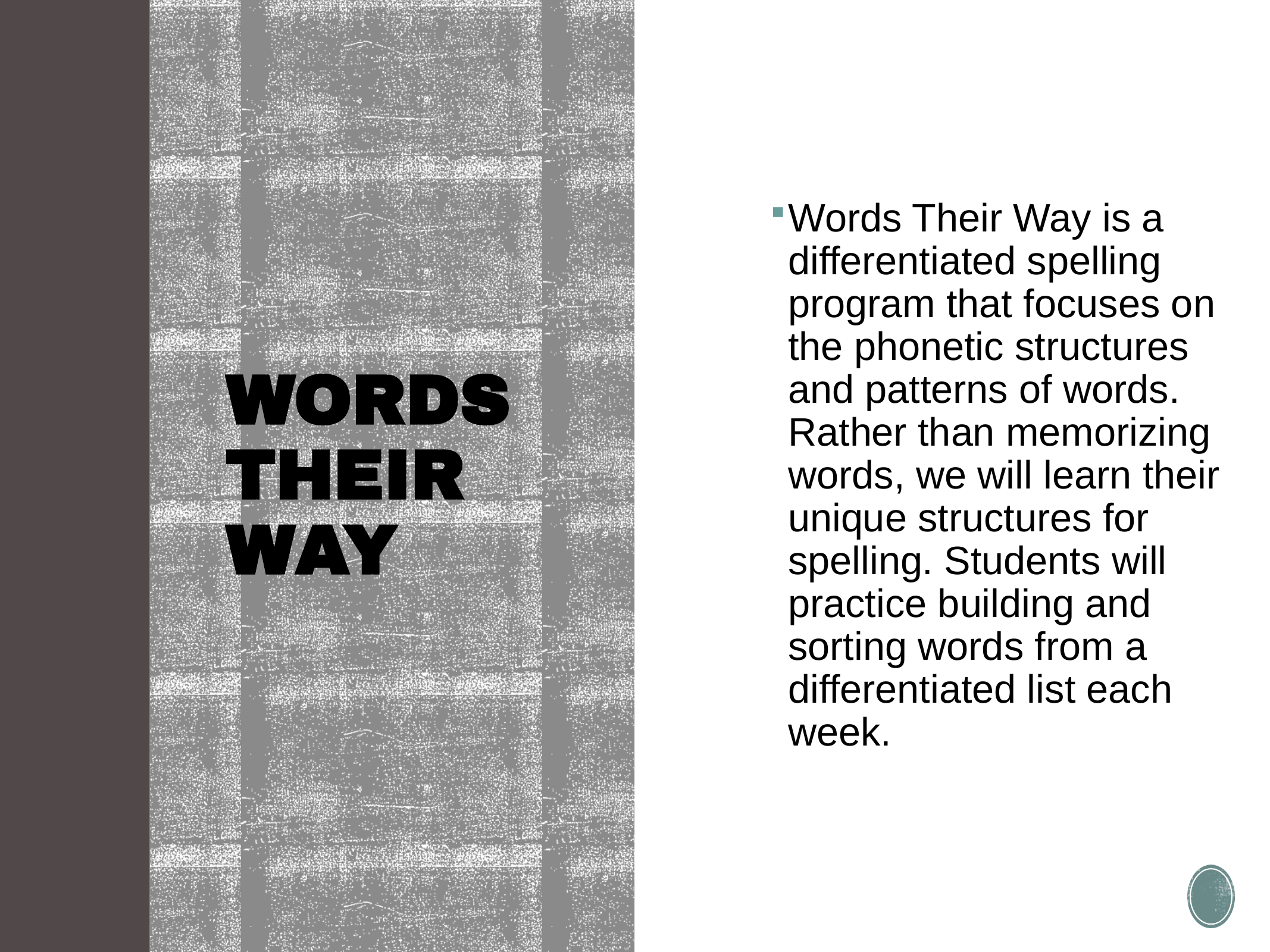

# Words their way
Words Their Way is a differentiated spelling program that focuses on the phonetic structures and patterns of words. Rather than memorizing words, we will learn their unique structures for spelling. Students will practice building and sorting words from a differentiated list each week.